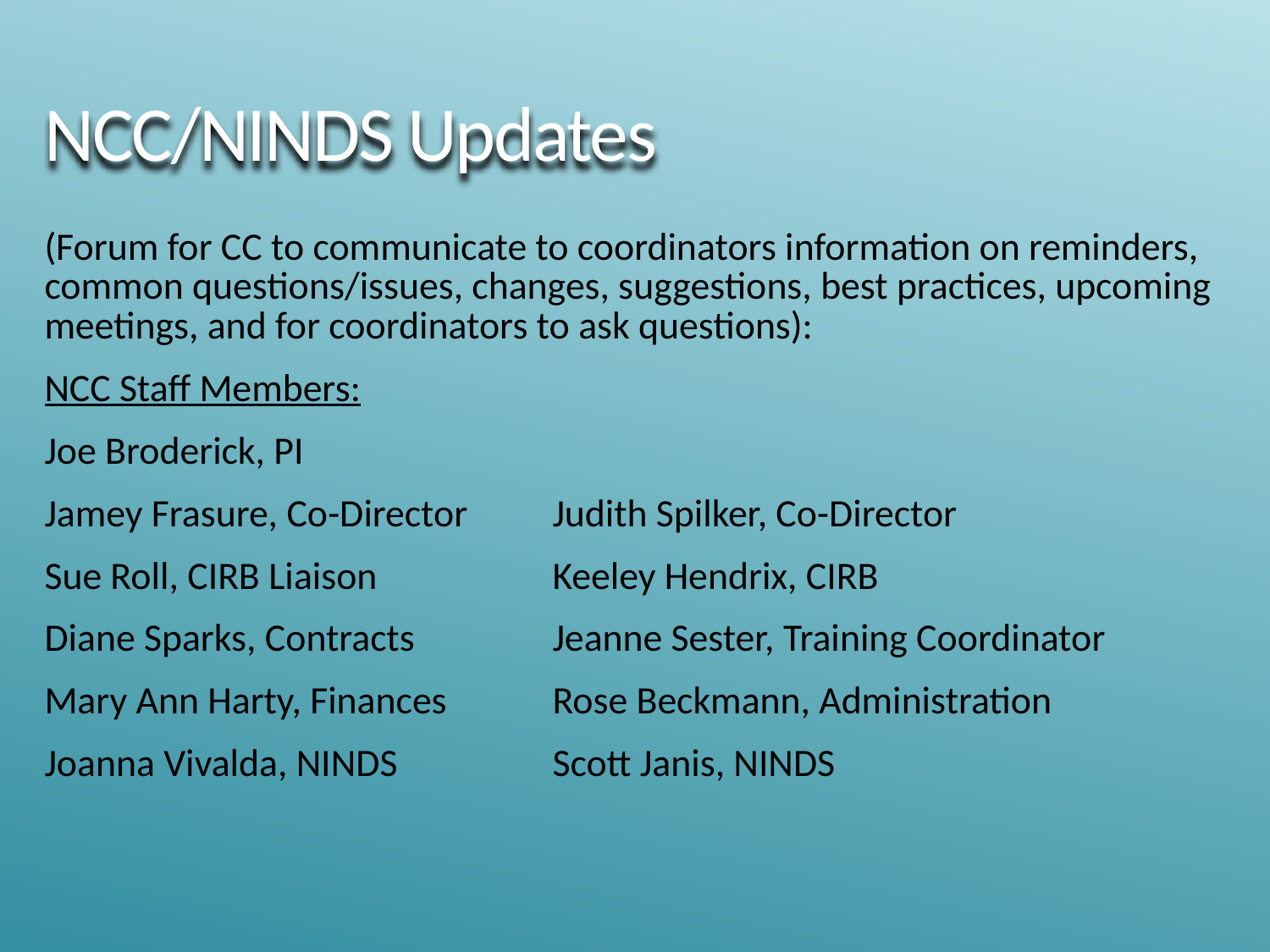

# NCC/NINDS Updates
(Forum for CC to communicate to coordinators information on reminders, common questions/issues, changes, suggestions, best practices, upcoming meetings, and for coordinators to ask questions):
NCC Staff Members:
Joe Broderick, PI
Jamey Frasure, Co-Director	Judith Spilker, Co-Director
Sue Roll, CIRB Liaison		Keeley Hendrix, CIRB
Diane Sparks, Contracts		Jeanne Sester, Training Coordinator
Mary Ann Harty, Finances	Rose Beckmann, Administration
Joanna Vivalda, NINDS		Scott Janis, NINDS